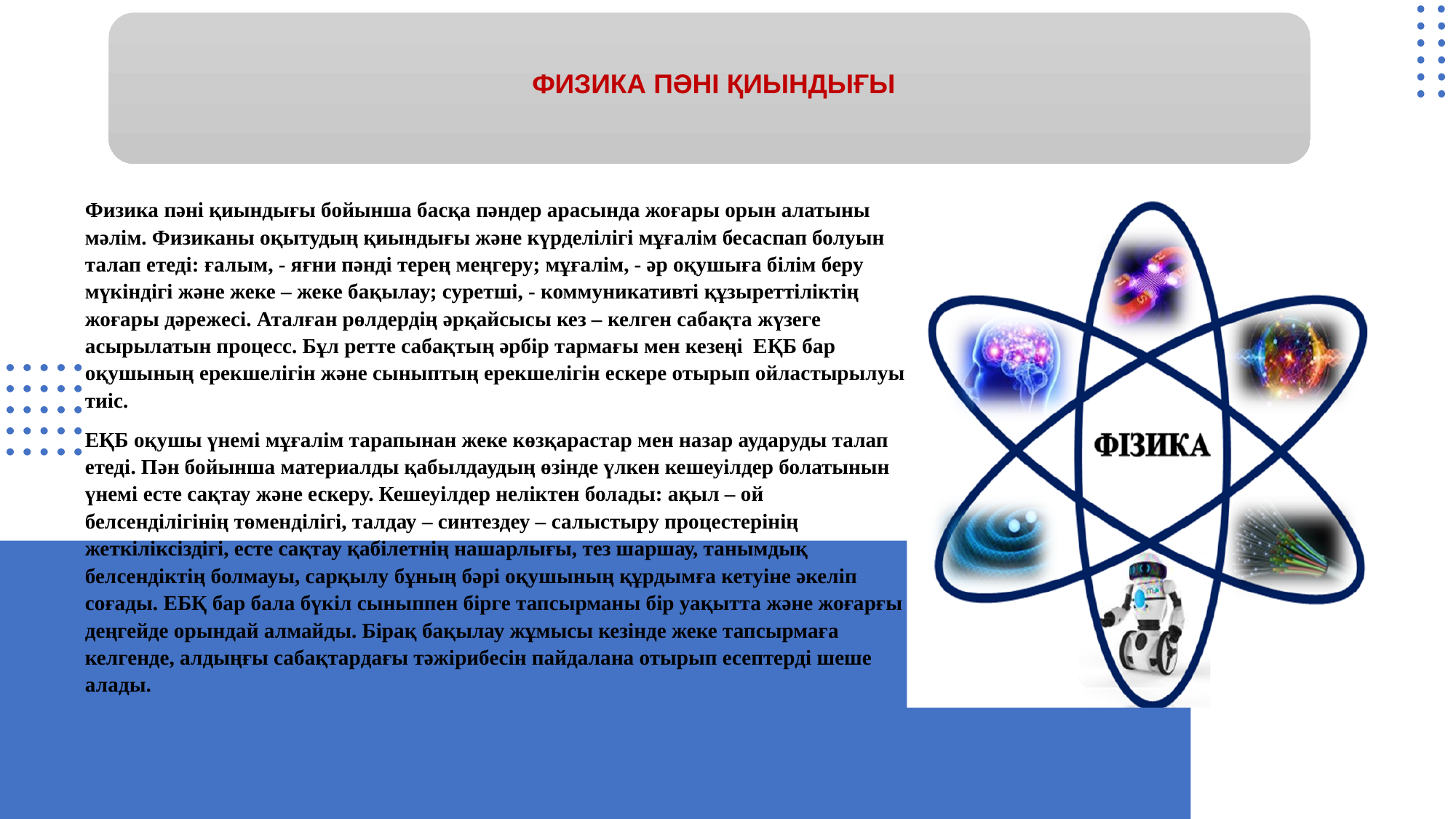

# ФИЗИКА ПӘНІ ҚИЫНДЫҒЫ
Физика пәні қиындығы бойынша басқа пәндер арасында жоғары орын алатыны мәлім. Физиканы оқытудың қиындығы және күрделілігі мұғалім бесаспап болуын талап етеді: ғалым, - яғни пәнді терең меңгеру; мұғалім, - әр оқушыға білім беру мүкіндігі және жеке – жеке бақылау; суретші, - коммуникативті құзыреттіліктің жоғары дәрежесі. Аталған рөлдердің әрқайсысы кез – келген сабақта жүзеге асырылатын процесс. Бұл ретте сабақтың әрбір тармағы мен кезеңі  ЕҚБ бар оқушының ерекшелігін және сыныптың ерекшелігін ескере отырып ойластырылуы тиіс.
ЕҚБ оқушы үнемі мұғалім тарапынан жеке көзқарастар мен назар аударуды талап етеді. Пән бойынша материалды қабылдаудың өзінде үлкен кешеуілдер болатынын үнемі есте сақтау және ескеру. Кешеуілдер неліктен болады: ақыл – ой белсенділігінің төменділігі, талдау – синтездеу – салыстыру процестерінің жеткіліксіздігі, есте сақтау қабілетнің нашарлығы, тез шаршау, танымдық белсендіктің болмауы, сарқылу бұның бәрі оқушының құрдымға кетуіне әкеліп соғады. ЕБҚ бар бала бүкіл сыныппен бірге тапсырманы бір уақытта және жоғарғы деңгейде орындай алмайды. Бірақ бақылау жұмысы кезінде жеке тапсырмаға келгенде, алдыңғы сабақтардағы тәжірибесін пайдалана отырып есептерді шеше алады.